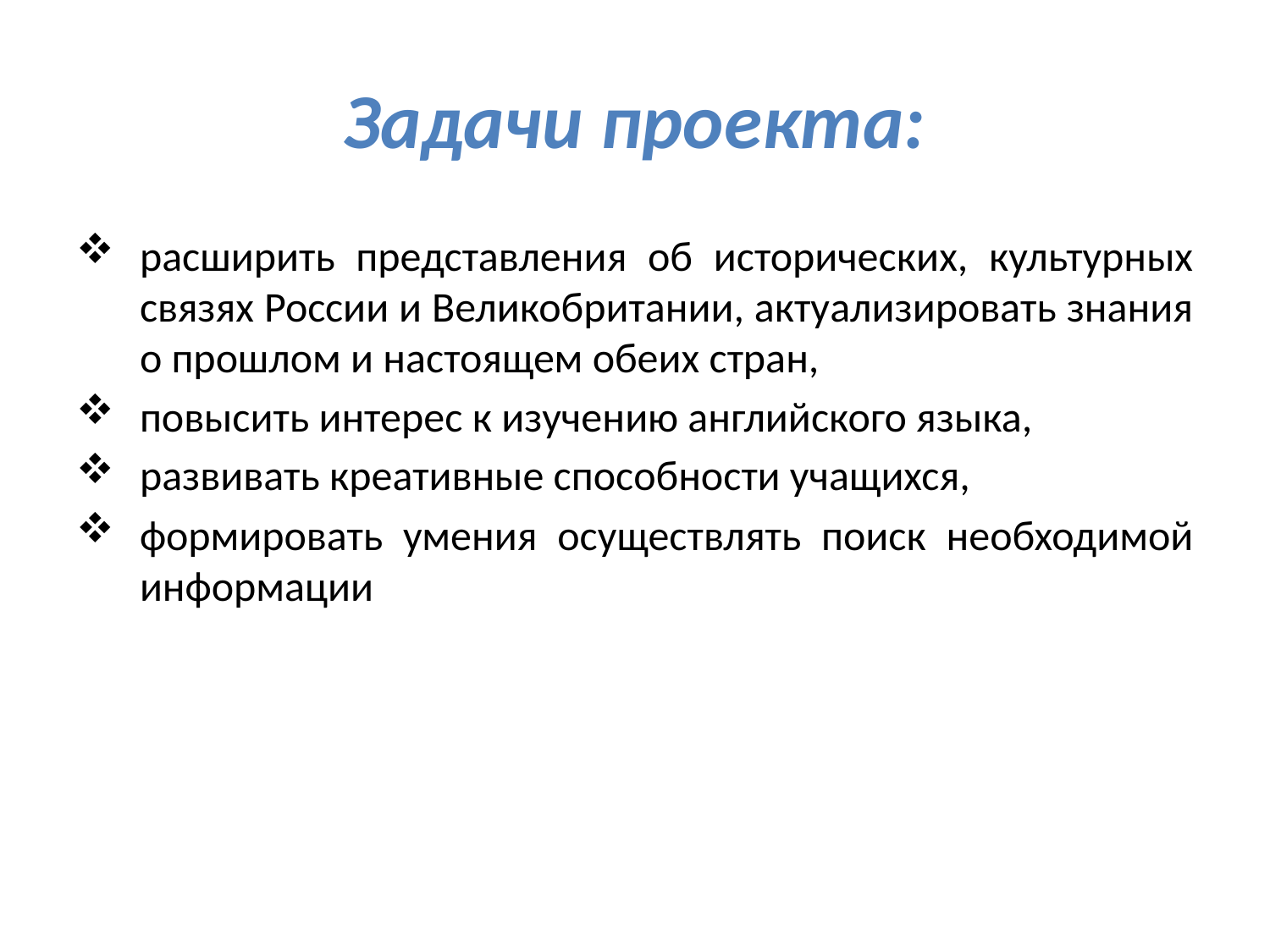

# Задачи проекта:
расширить представления об исторических, культурных связях России и Великобритании, актуализировать знания о прошлом и настоящем обеих стран,
повысить интерес к изучению английского языка,
развивать креативные способности учащихся,
формировать умения осуществлять поиск необходимой информации